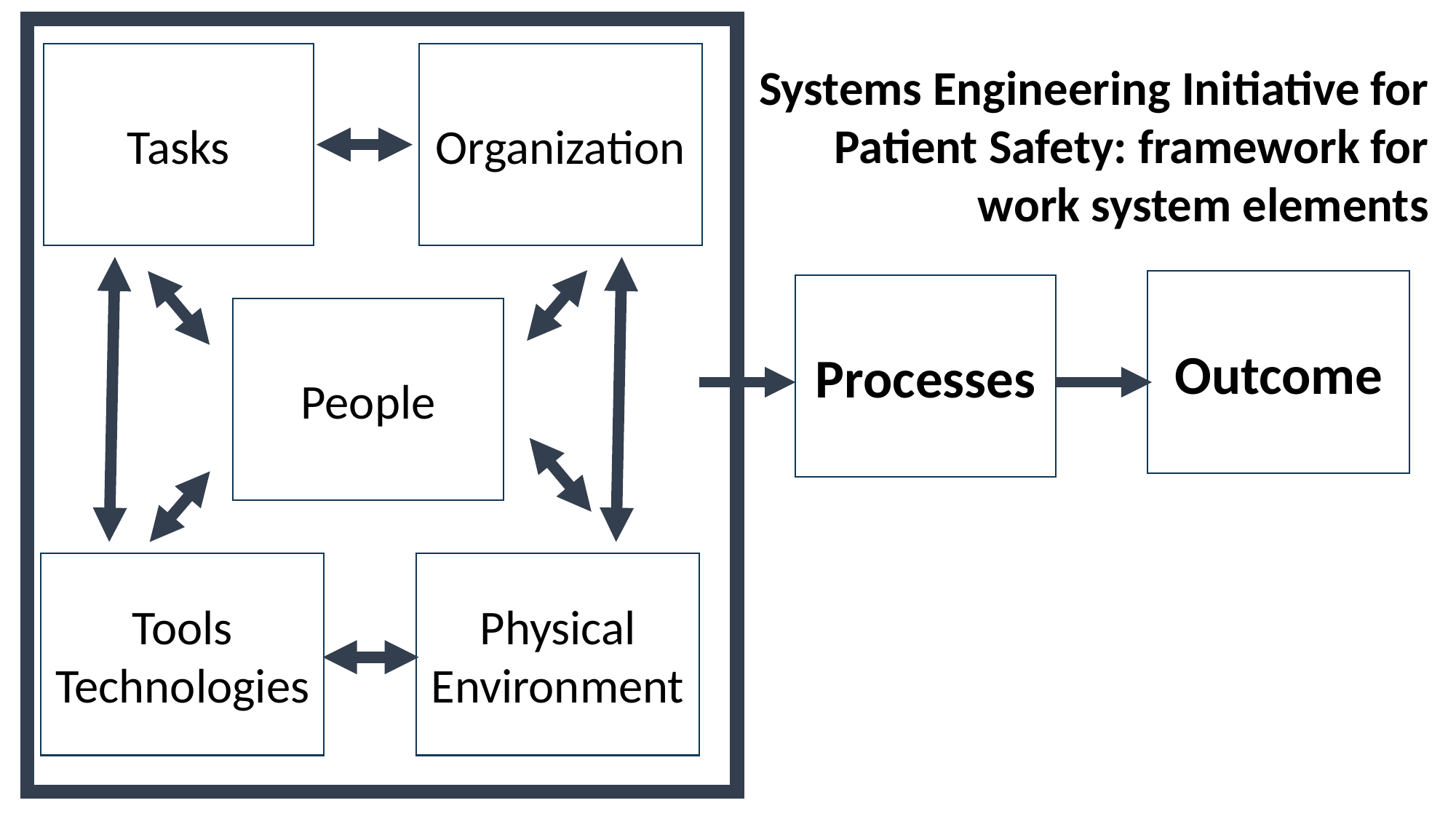

Tasks
Organization
Outcome
Processes
People
Tools
Technologies
Physical Environment
Systems Engineering Initiative for Patient Safety: framework for work system elements